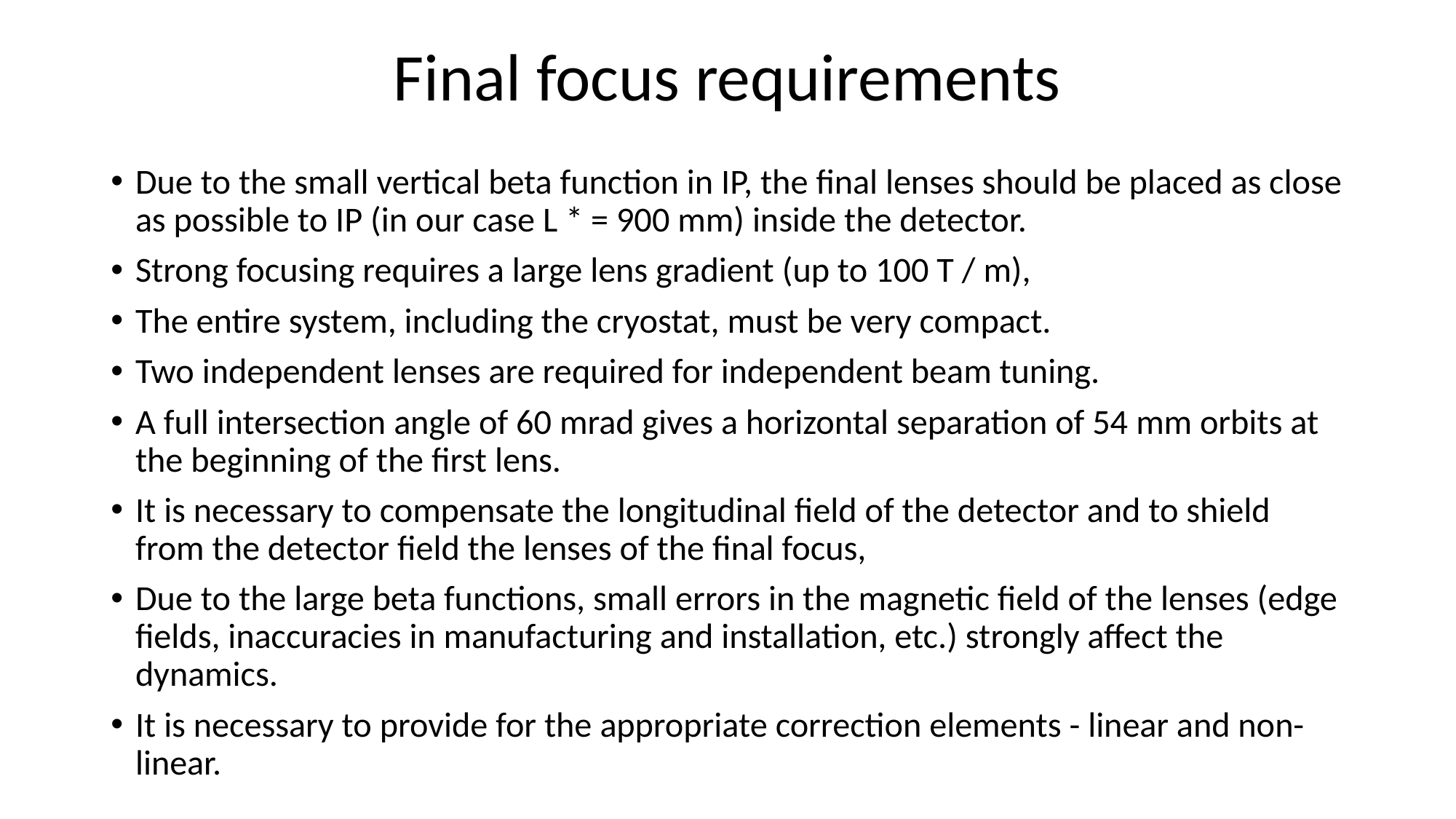

# Final focus requirements
Due to the small vertical beta function in IP, the final lenses should be placed as close as possible to IP (in our case L * = 900 mm) inside the detector.
Strong focusing requires a large lens gradient (up to 100 T / m),
The entire system, including the cryostat, must be very compact.
Two independent lenses are required for independent beam tuning.
A full intersection angle of 60 mrad gives a horizontal separation of 54 mm orbits at the beginning of the first lens.
It is necessary to compensate the longitudinal field of the detector and to shield from the detector field the lenses of the final focus,
Due to the large beta functions, small errors in the magnetic field of the lenses (edge ​​fields, inaccuracies in manufacturing and installation, etc.) strongly affect the dynamics.
It is necessary to provide for the appropriate correction elements - linear and non-linear.